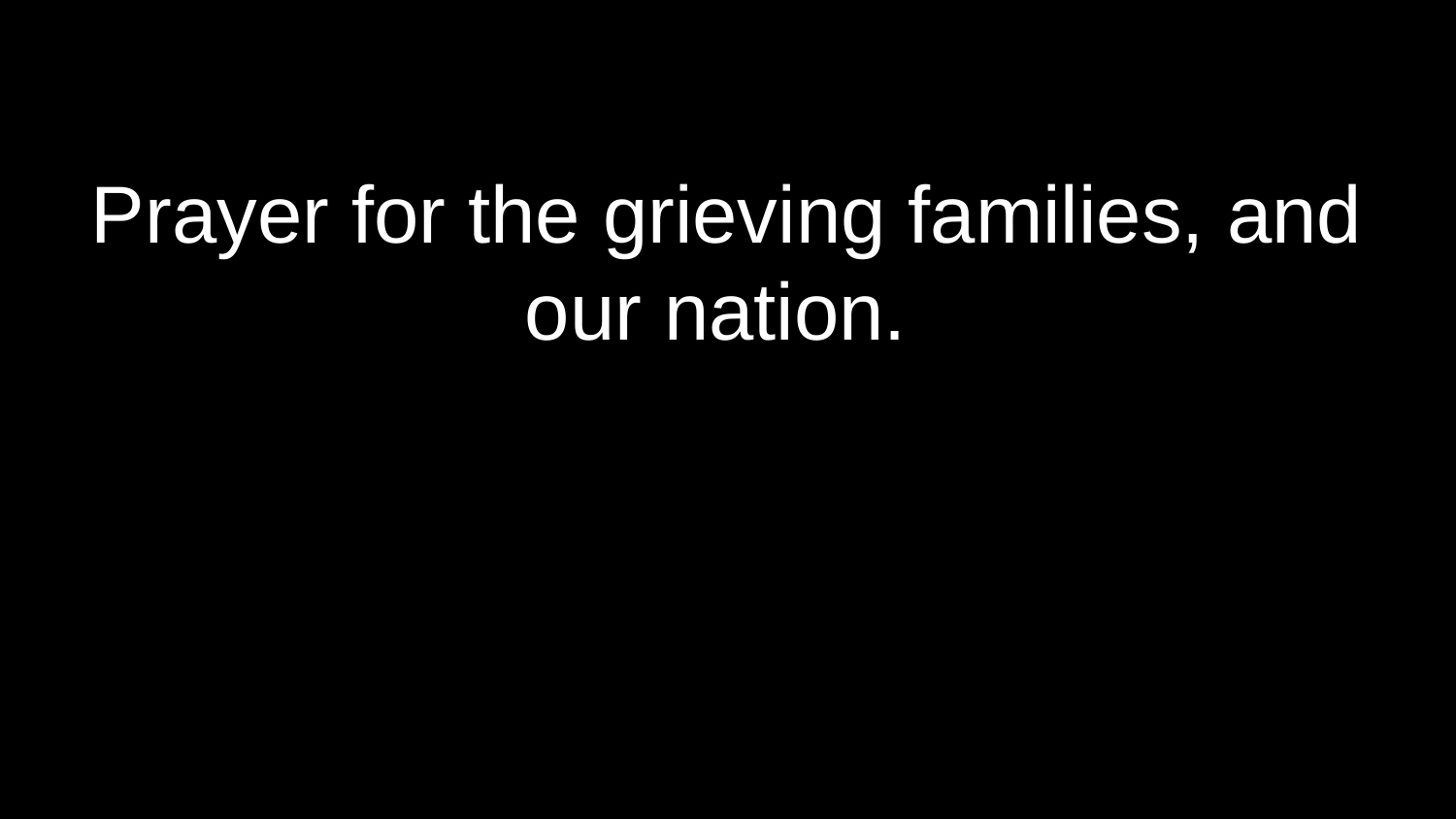

Prayer for the grieving families, and our nation.